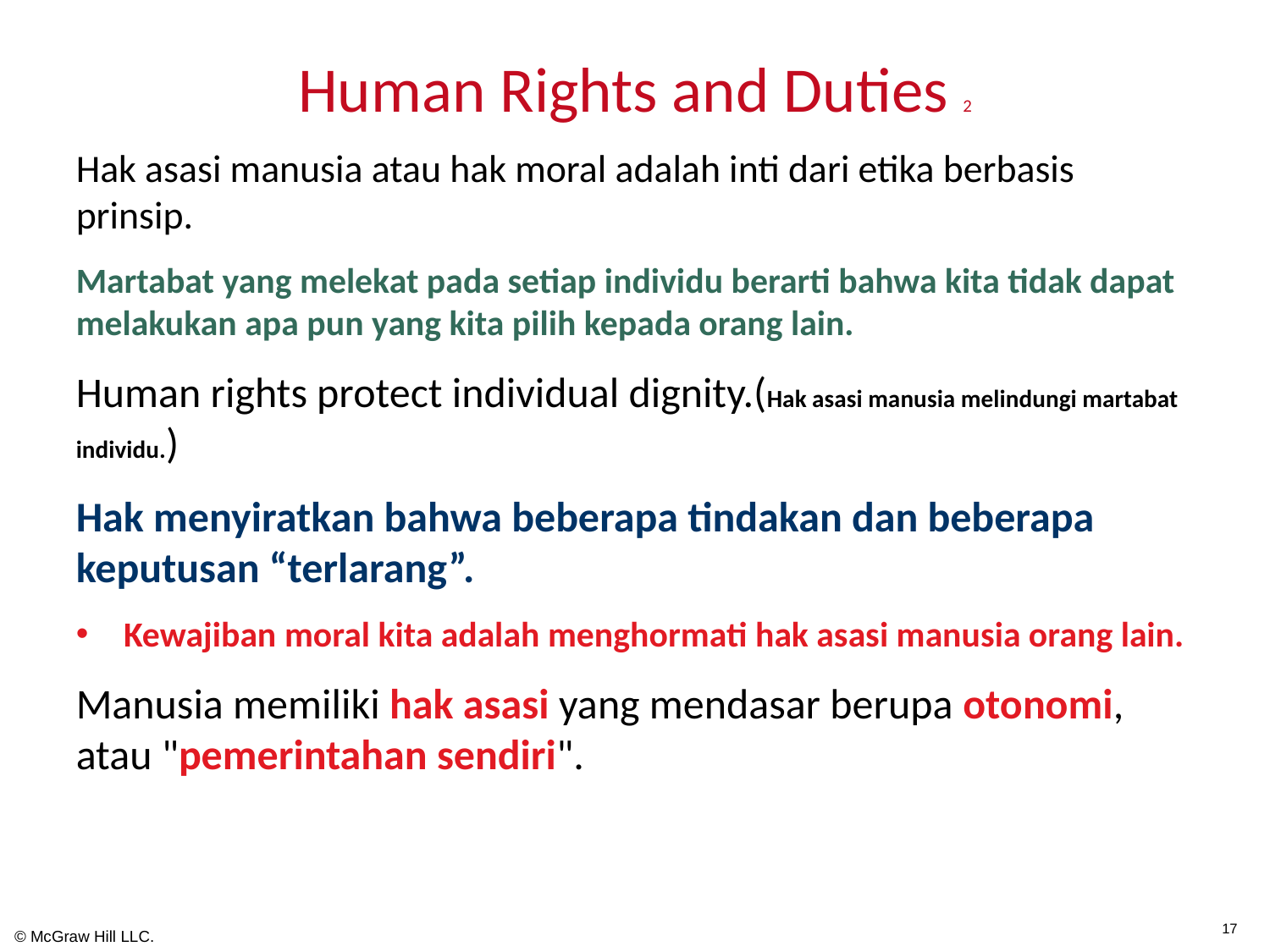

# Human Rights and Duties 2
Hak asasi manusia atau hak moral adalah inti dari etika berbasis prinsip.
Martabat yang melekat pada setiap individu berarti bahwa kita tidak dapat melakukan apa pun yang kita pilih kepada orang lain.
Human rights protect individual dignity.(Hak asasi manusia melindungi martabat individu.)
Hak menyiratkan bahwa beberapa tindakan dan beberapa keputusan “terlarang”.
Kewajiban moral kita adalah menghormati hak asasi manusia orang lain.
Manusia memiliki hak asasi yang mendasar berupa otonomi, atau "pemerintahan sendiri".
17